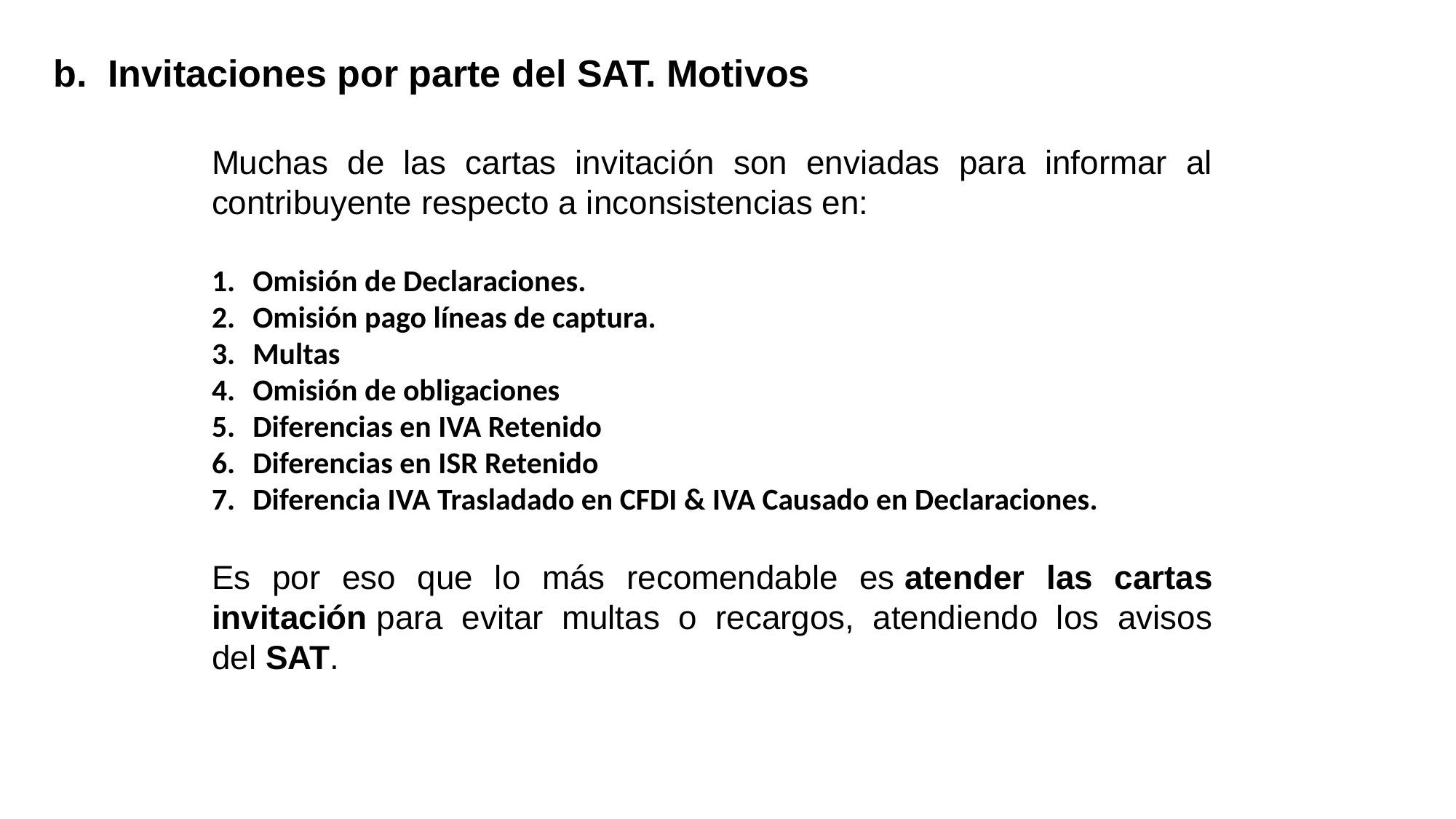

Invitaciones por parte del SAT. Motivos
b. Para envió de invitaciones al contribuyente
Muchas de las cartas invitación son enviadas para informar al contribuyente respecto a inconsistencias en:

Omisión de Declaraciones.
Omisión pago líneas de captura.
Multas
Omisión de obligaciones
Diferencias en IVA Retenido
Diferencias en ISR Retenido
Diferencia IVA Trasladado en CFDI & IVA Causado en Declaraciones.

Es por eso que lo más recomendable es atender las cartas invitación para evitar multas o recargos, atendiendo los avisos del SAT.